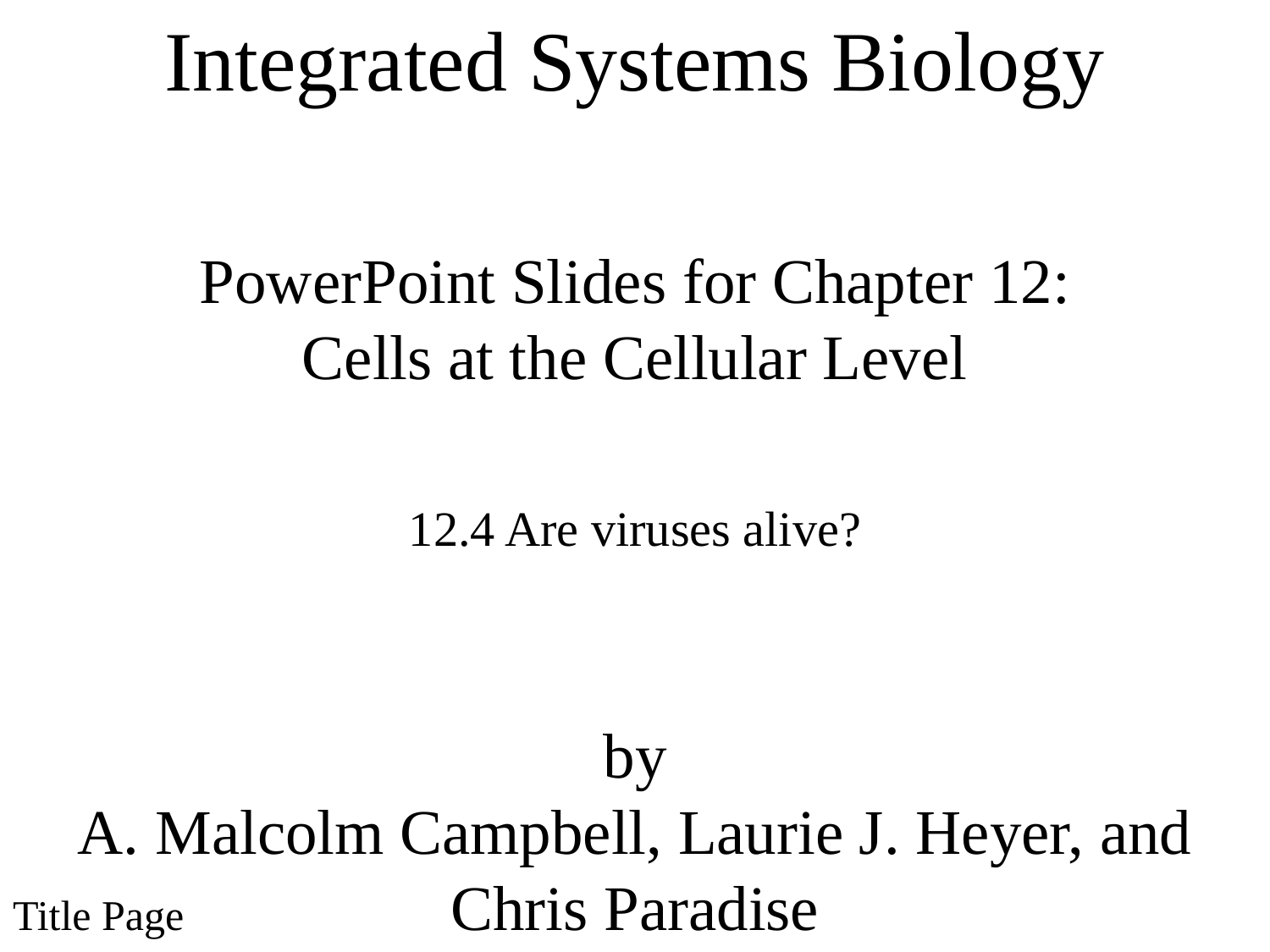

Integrated Systems Biology
PowerPoint Slides for Chapter 12:
Cells at the Cellular Level
12.4 Are viruses alive?
by
A. Malcolm Campbell, Laurie J. Heyer, and Chris Paradise
# Title Page